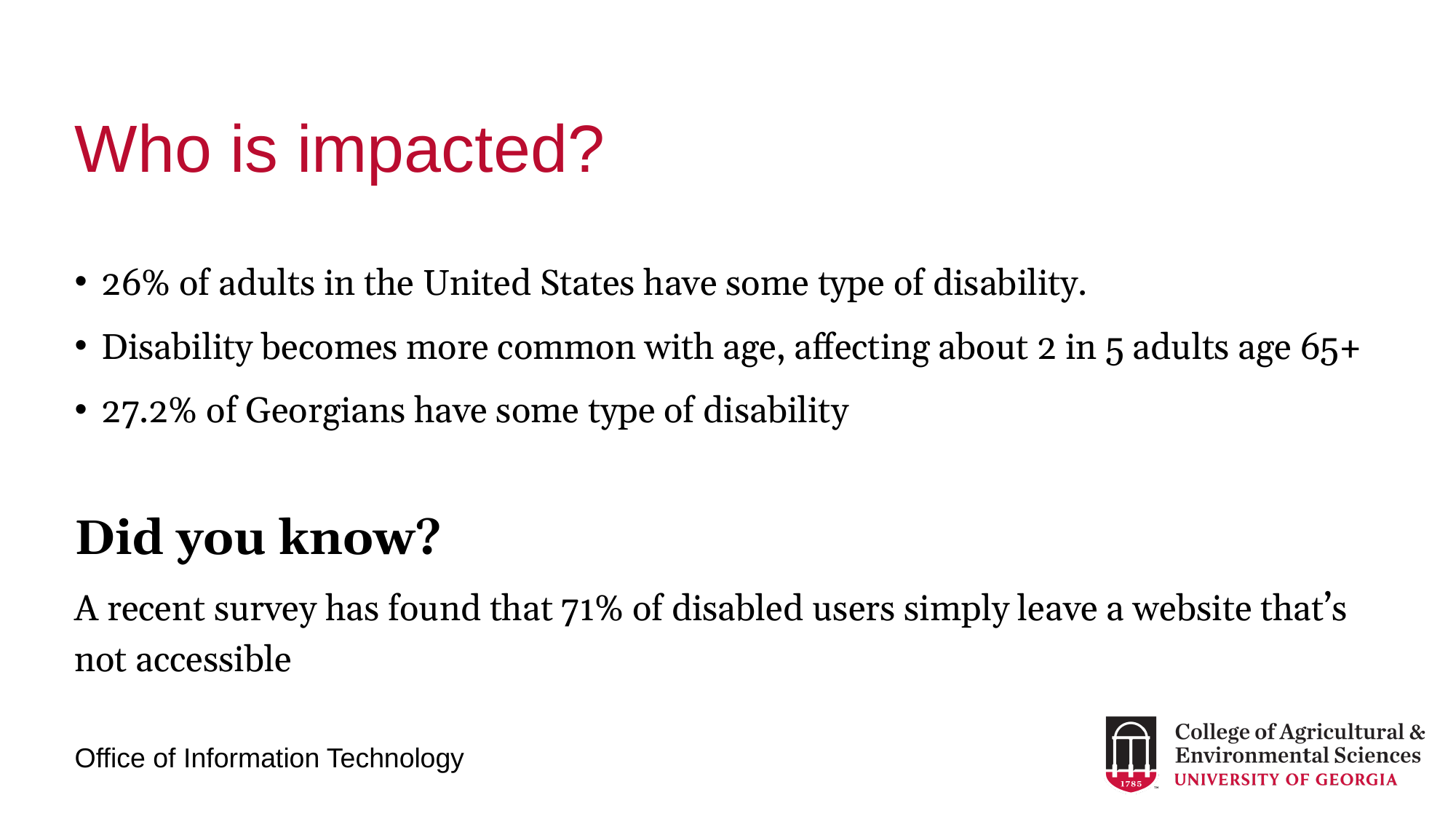

# Who is impacted?
26% of adults in the United States have some type of disability.
Disability becomes more common with age, affecting about 2 in 5 adults age 65+
27.2% of Georgians have some type of disability
Did you know?
A recent survey has found that 71% of disabled users simply leave a website that’s not accessible
Office of Information Technology